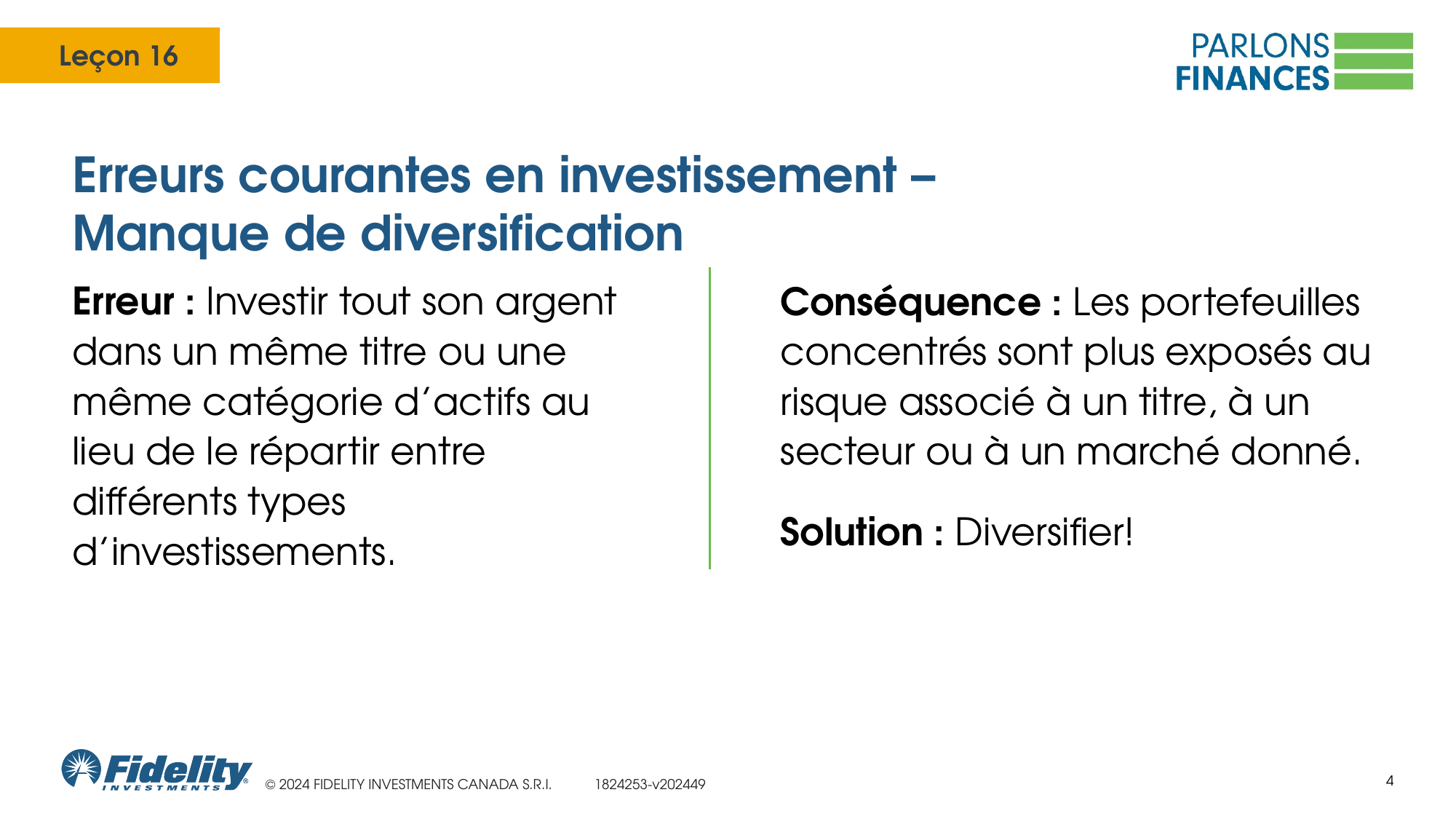

# Erreurs courantes en investissement – Manque de diversification
Erreur : Investir tout son argent dans un même titre ou une même catégorie d’actifs au lieu de le répartir entre différents types d’investissements.
Conséquence : Les portefeuilles concentrés sont plus exposés au risque associé à un titre, à un secteur ou à un marché donné.
Solution : Diversifier!
4